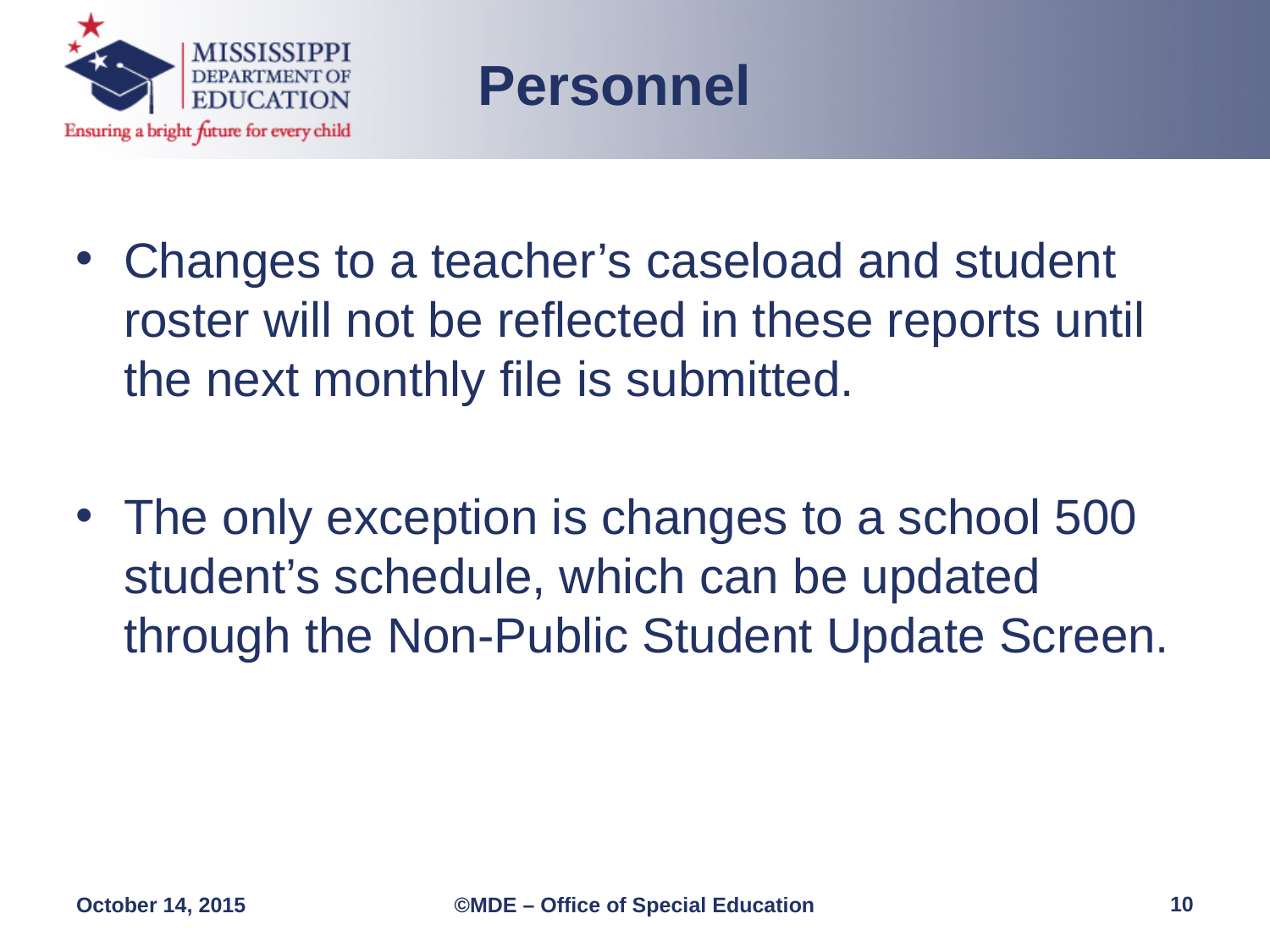

Personnel
Changes to a teacher’s caseload and student roster will not be reflected in these reports until the next monthly file is submitted.

The only exception is changes to a school 500 student’s schedule, which can be updated through the Non-Public Student Update Screen.

10
October 14, 2015
©MDE – Office of Special Education